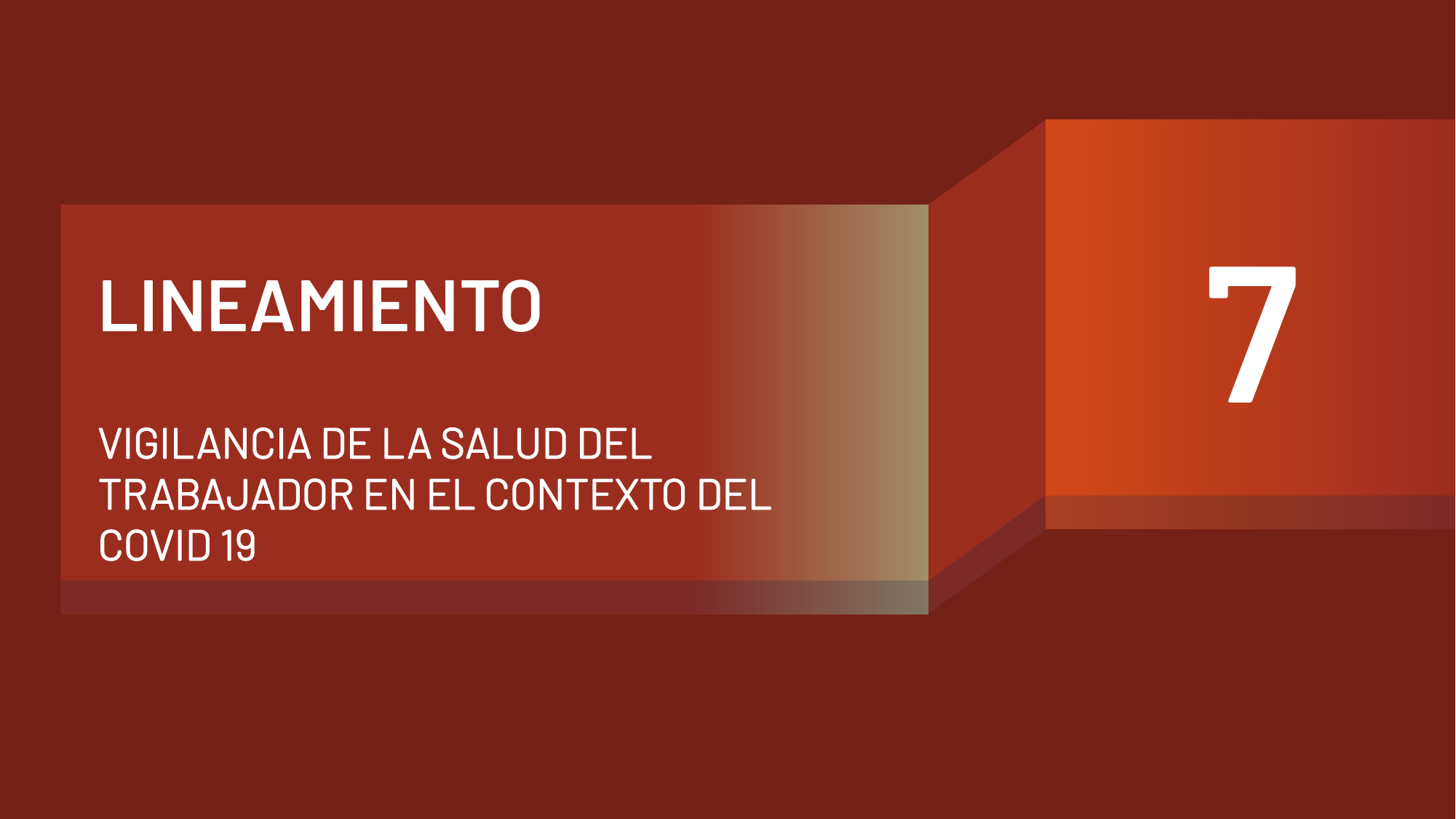

7
# LINEAMIENTO
VIGILANCIA DE LA SALUD DEL TRABAJADOR EN EL CONTEXTO DEL COVID 19